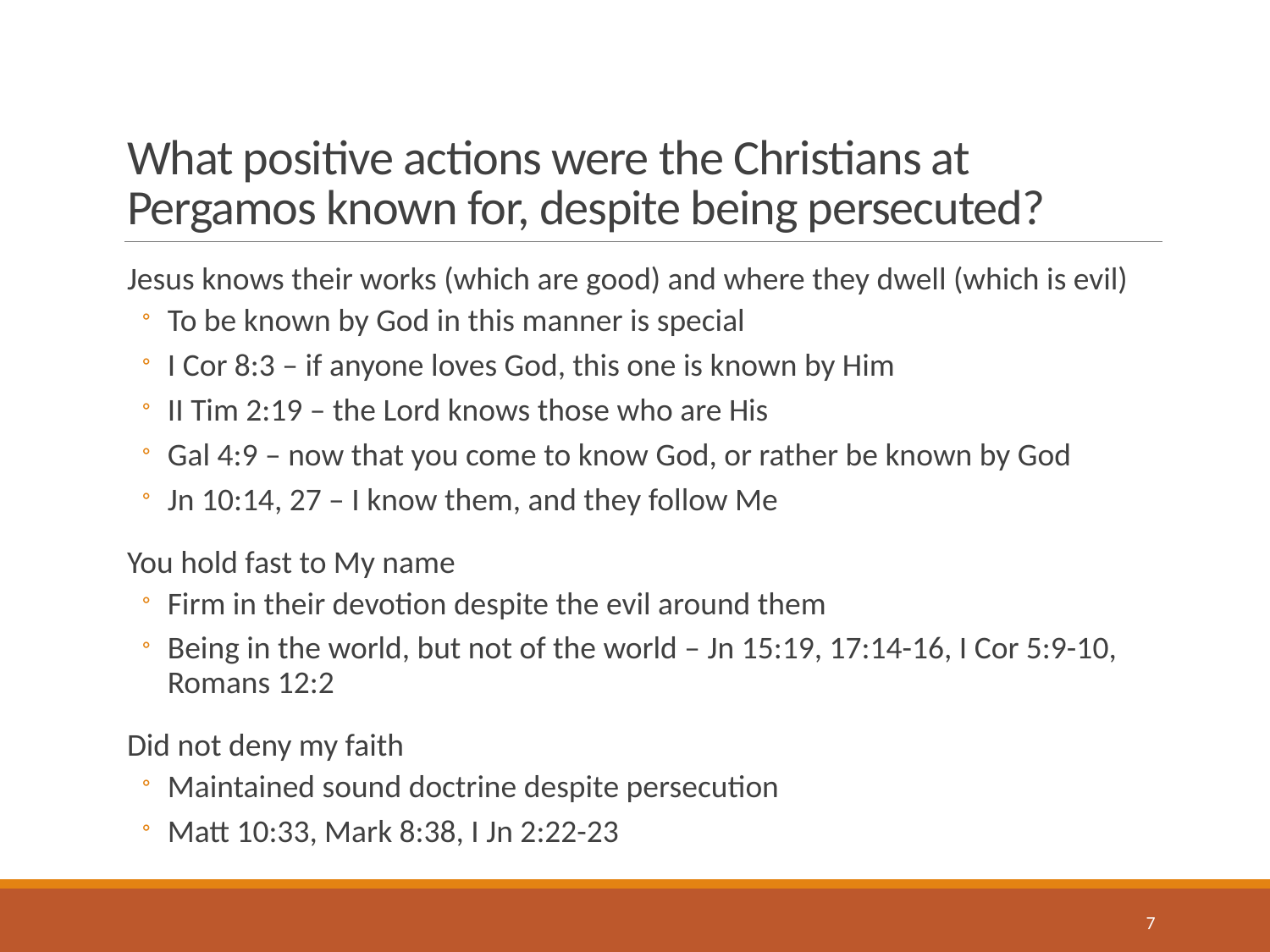

# What positive actions were the Christians at Pergamos known for, despite being persecuted?
Jesus knows their works (which are good) and where they dwell (which is evil)
To be known by God in this manner is special
I Cor 8:3 – if anyone loves God, this one is known by Him
II Tim 2:19 – the Lord knows those who are His
Gal 4:9 – now that you come to know God, or rather be known by God
Jn 10:14, 27 – I know them, and they follow Me
You hold fast to My name
Firm in their devotion despite the evil around them
Being in the world, but not of the world – Jn 15:19, 17:14-16, I Cor 5:9-10, Romans 12:2
Did not deny my faith
Maintained sound doctrine despite persecution
Matt 10:33, Mark 8:38, I Jn 2:22-23
7